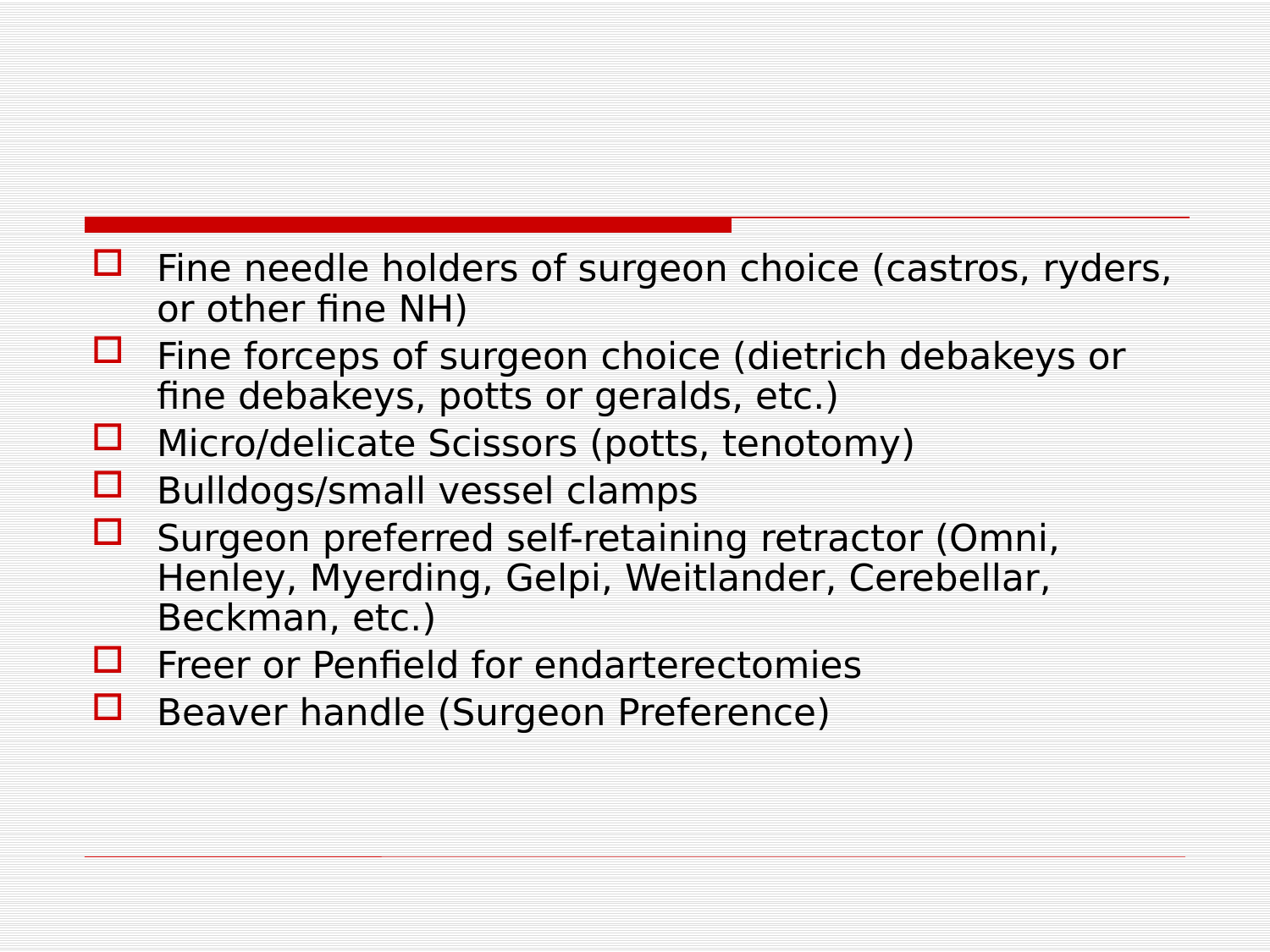

#
Fine needle holders of surgeon choice (castros, ryders, or other fine NH)
Fine forceps of surgeon choice (dietrich debakeys or fine debakeys, potts or geralds, etc.)
Micro/delicate Scissors (potts, tenotomy)
Bulldogs/small vessel clamps
Surgeon preferred self-retaining retractor (Omni, Henley, Myerding, Gelpi, Weitlander, Cerebellar, Beckman, etc.)
Freer or Penfield for endarterectomies
Beaver handle (Surgeon Preference)